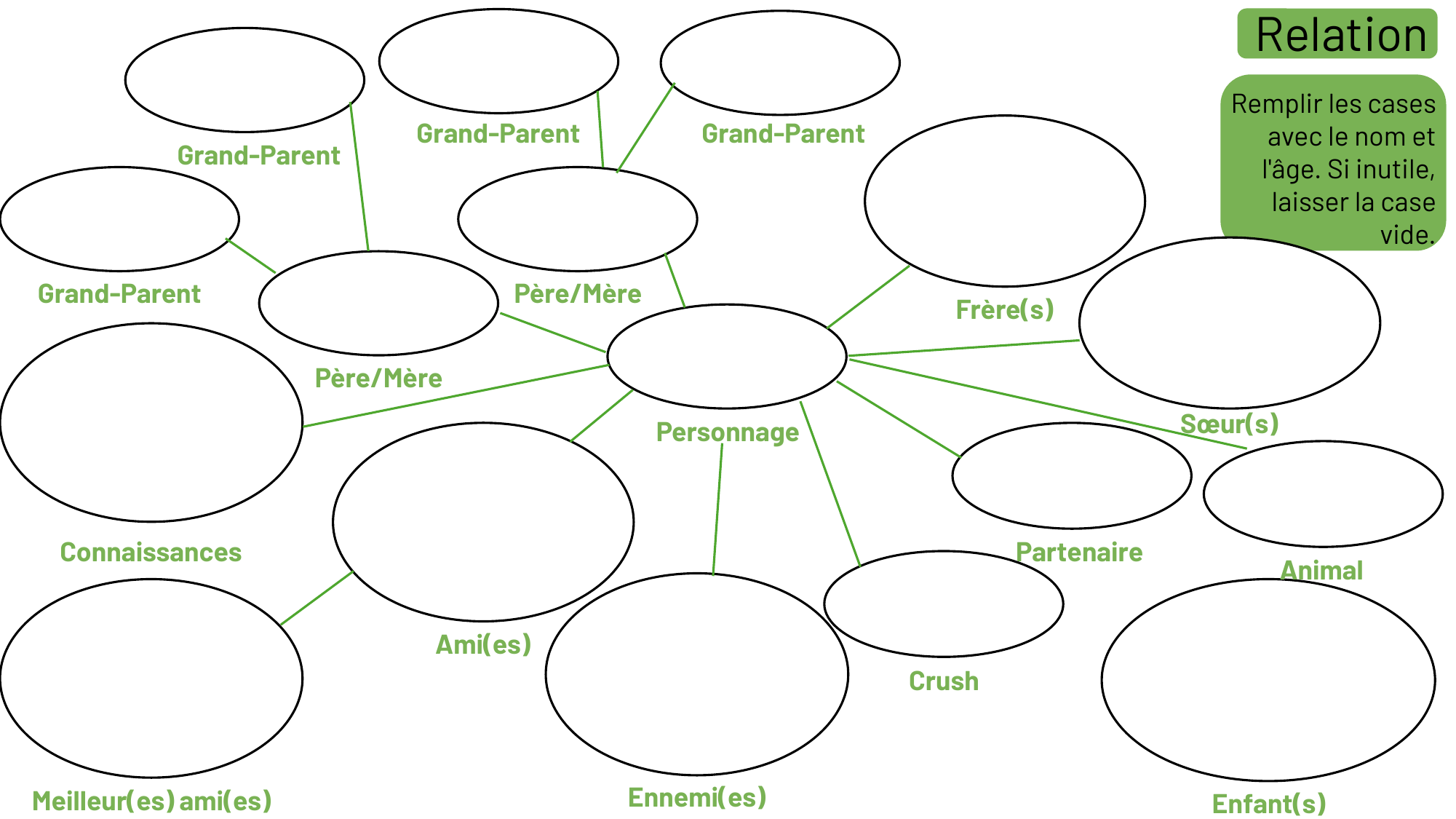

Relation

Remplir les cases avec le nom et l'âge. Si inutile, laisser la case vide.
Grand-Parent​
Grand-Parent​

Grand-Parent​

Grand-Parent
Père/Mère
Frère(s)

Père/Mère
Sœur(s)
Personnage

Connaissances
Partenaire
Animal

Ami(es)
Crush
Ennemi(es)
Meilleur(es) ami(es)
Enfant(s)